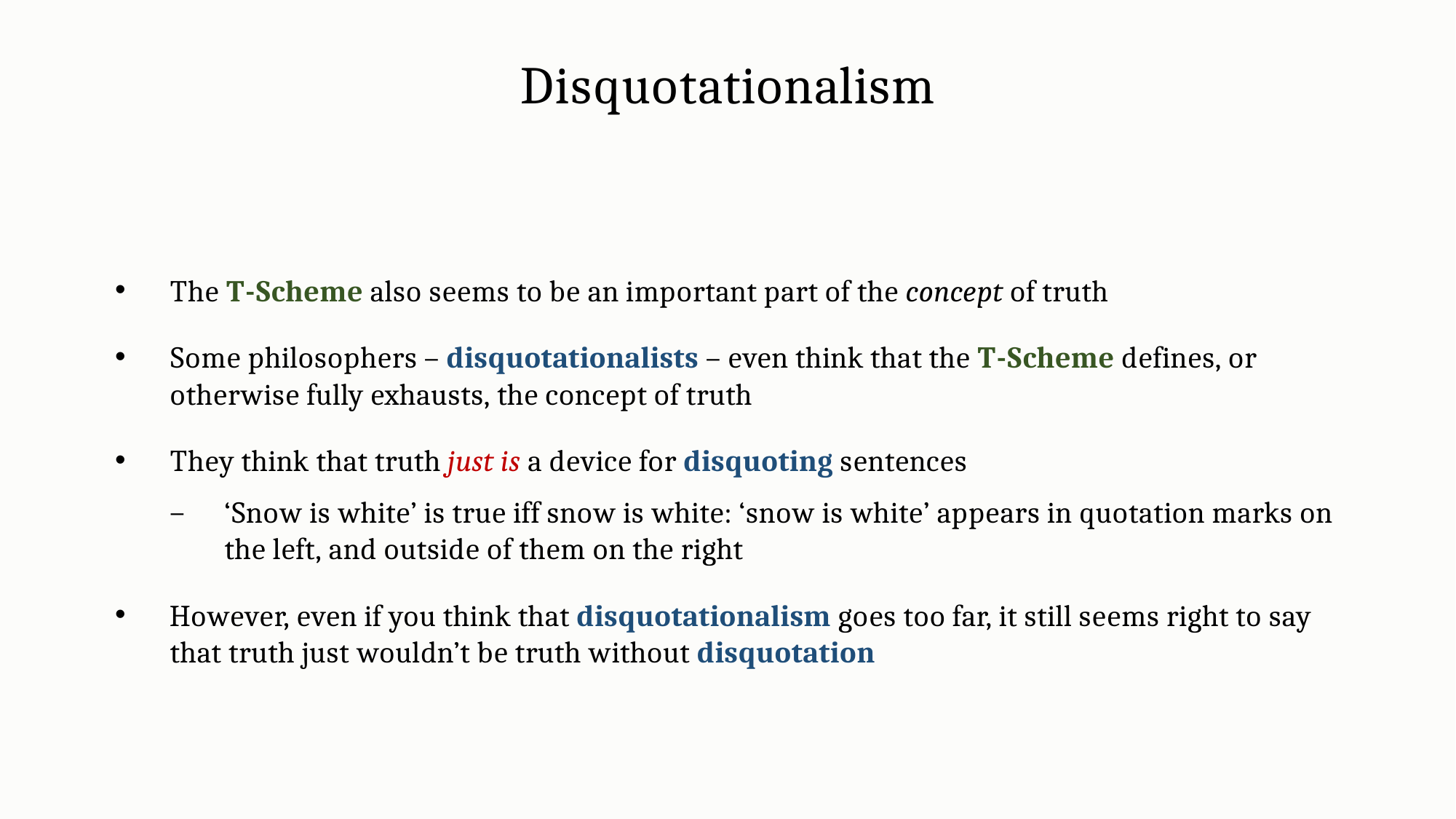

Disquotationalism
The T-Scheme also seems to be an important part of the concept of truth
Some philosophers – disquotationalists – even think that the T-Scheme defines, or otherwise fully exhausts, the concept of truth
They think that truth just is a device for disquoting sentences
‘Snow is white’ is true iff snow is white: ‘snow is white’ appears in quotation marks on the left, and outside of them on the right
However, even if you think that disquotationalism goes too far, it still seems right to say that truth just wouldn’t be truth without disquotation